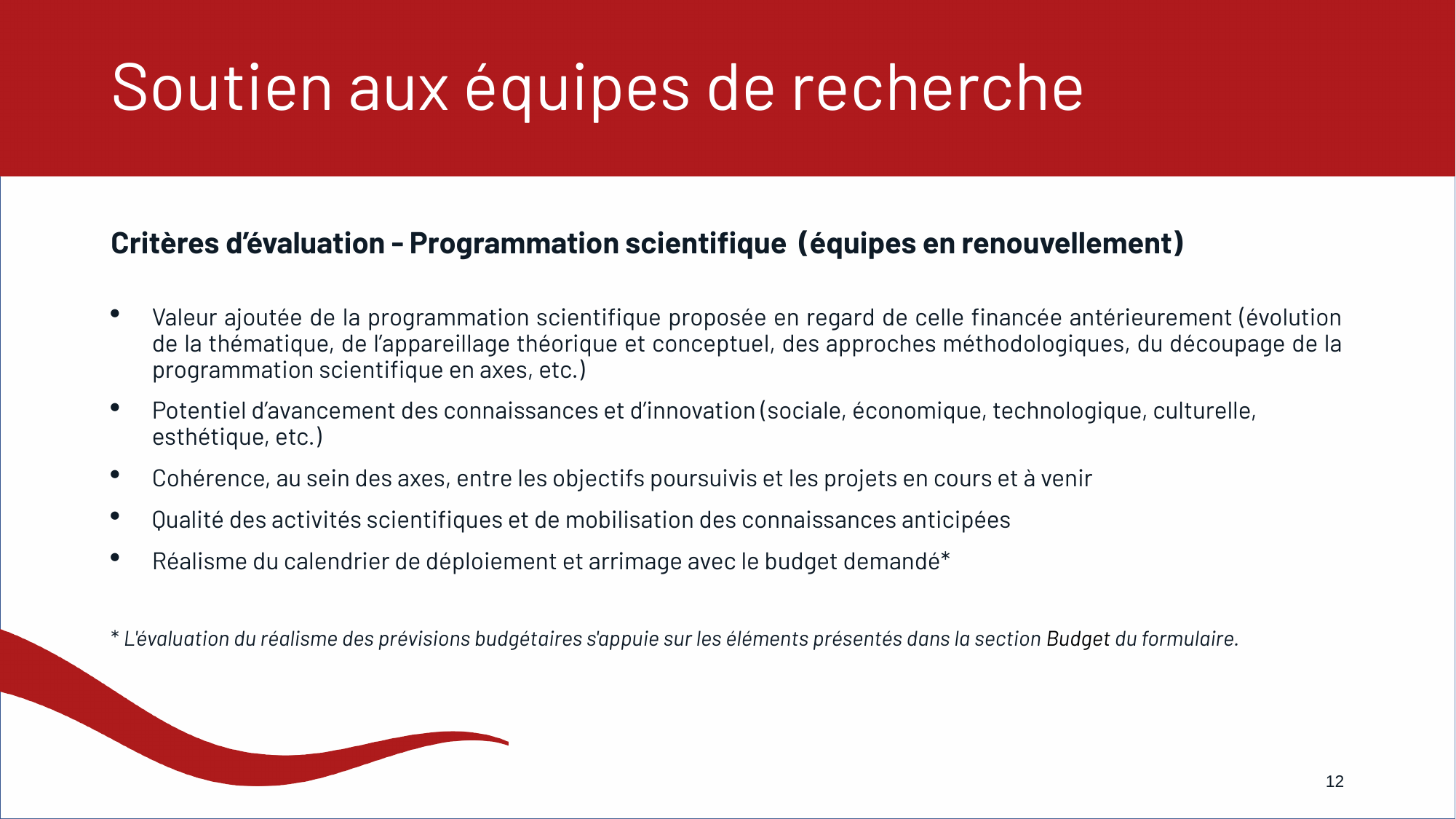

# Soutien aux équipes de recherche
Critères d’évaluation - Programmation scientifique  (équipes en renouvellement)

Valeur ajoutée de la programmation scientifique proposée en regard de celle financée antérieurement (évolution de la thématique, de l’appareillage théorique et conceptuel, des approches méthodologiques, du découpage de la programmation scientifique en axes, etc.)
Potentiel d’avancement des connaissances et d’innovation (sociale, économique, technologique, culturelle, esthétique, etc.)
Cohérence, au sein des axes, entre les objectifs poursuivis et les projets en cours et à venir
Qualité des activités scientifiques et de mobilisation des connaissances anticipées
Réalisme du calendrier de déploiement et arrimage avec le budget demandé*

* L'évaluation du réalisme des prévisions budgétaires s'appuie sur les éléments présentés dans la section Budget du formulaire.

12